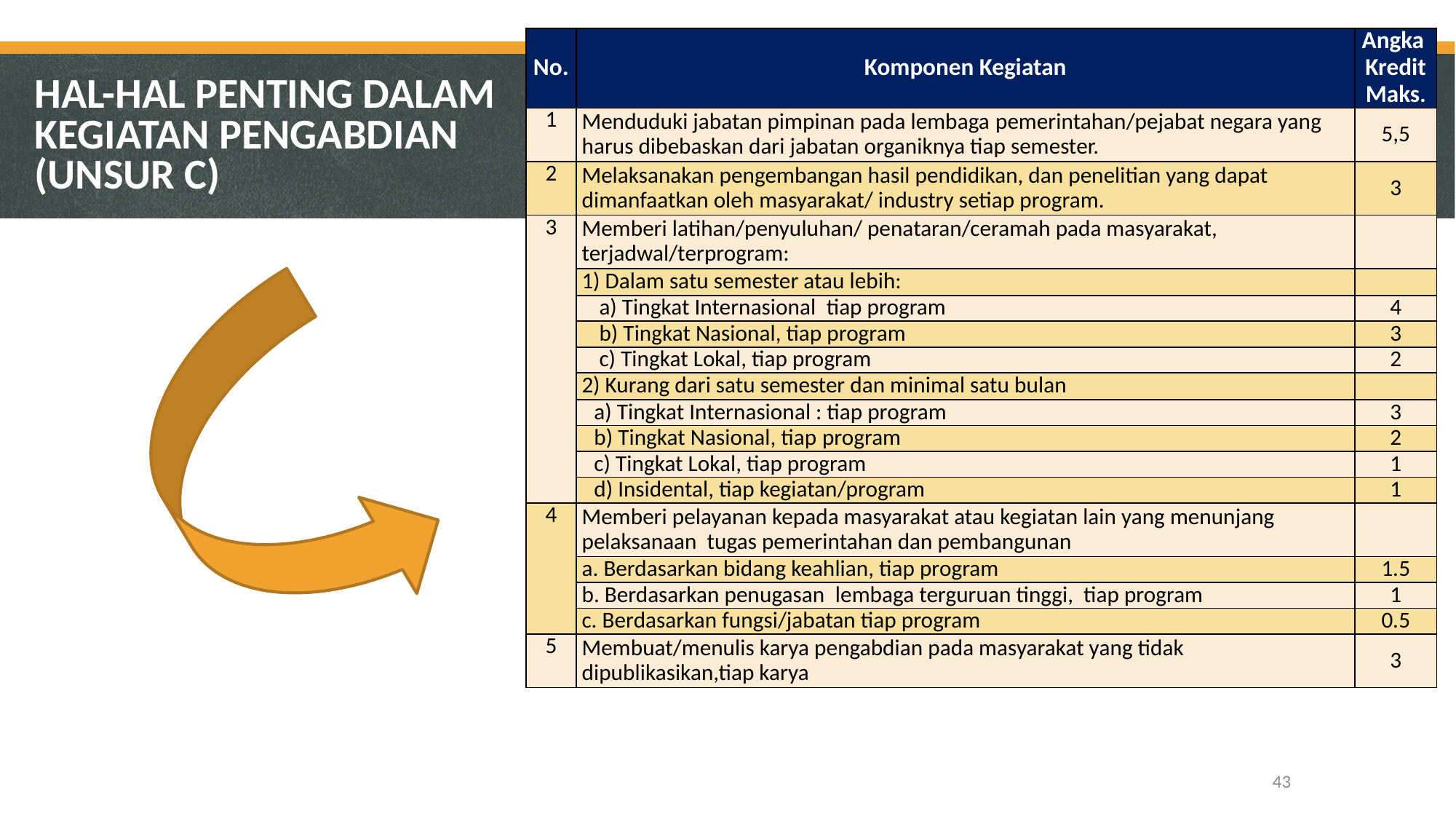

| No. | Komponen Kegiatan | Angka Kredit Maks. |
| --- | --- | --- |
| 1 | Menduduki jabatan pimpinan pada lembaga pemerintahan/pejabat negara yang harus dibebaskan dari jabatan organiknya tiap semester. | 5,5 |
| 2 | Melaksanakan pengembangan hasil pendidikan, dan penelitian yang dapat dimanfaatkan oleh masyarakat/ industry setiap program. | 3 |
| 3 | Memberi latihan/penyuluhan/ penataran/ceramah pada masyarakat, terjadwal/terprogram: |  |
|  | 1) Dalam satu semester atau lebih: |  |
|  | a) Tingkat Internasional tiap program | 4 |
|  | b) Tingkat Nasional, tiap program | 3 |
|  | c) Tingkat Lokal, tiap program | 2 |
|  | 2) Kurang dari satu semester dan minimal satu bulan |  |
|  | a) Tingkat Internasional : tiap program | 3 |
|  | b) Tingkat Nasional, tiap program | 2 |
|  | c) Tingkat Lokal, tiap program | 1 |
|  | d) Insidental, tiap kegiatan/program | 1 |
| 4 | Memberi pelayanan kepada masyarakat atau kegiatan lain yang menunjang pelaksanaan tugas pemerintahan dan pembangunan |  |
|  | a. Berdasarkan bidang keahlian, tiap program | 1.5 |
|  | b. Berdasarkan penugasan  lembaga terguruan tinggi, tiap program | 1 |
|  | c. Berdasarkan fungsi/jabatan tiap program | 0.5 |
| 5 | Membuat/menulis karya pengabdian pada masyarakat yang tidak dipublikasikan,tiap karya | 3 |
HAL-HAL PENTING DALAM KEGIATAN PENGABDIAN (UNSUR C)

43